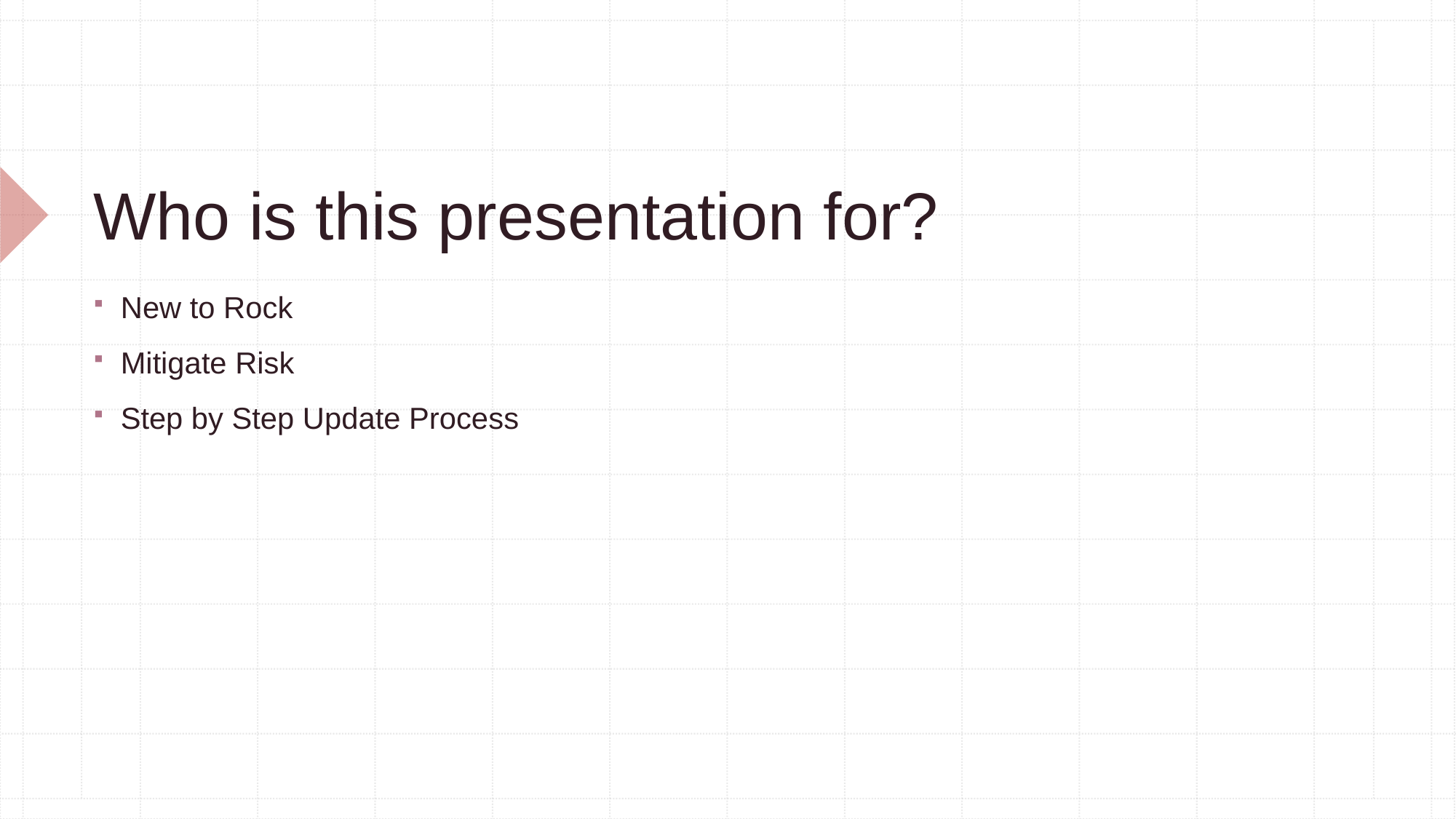

# Who is this presentation for?
New to Rock
Mitigate Risk
Step by Step Update Process